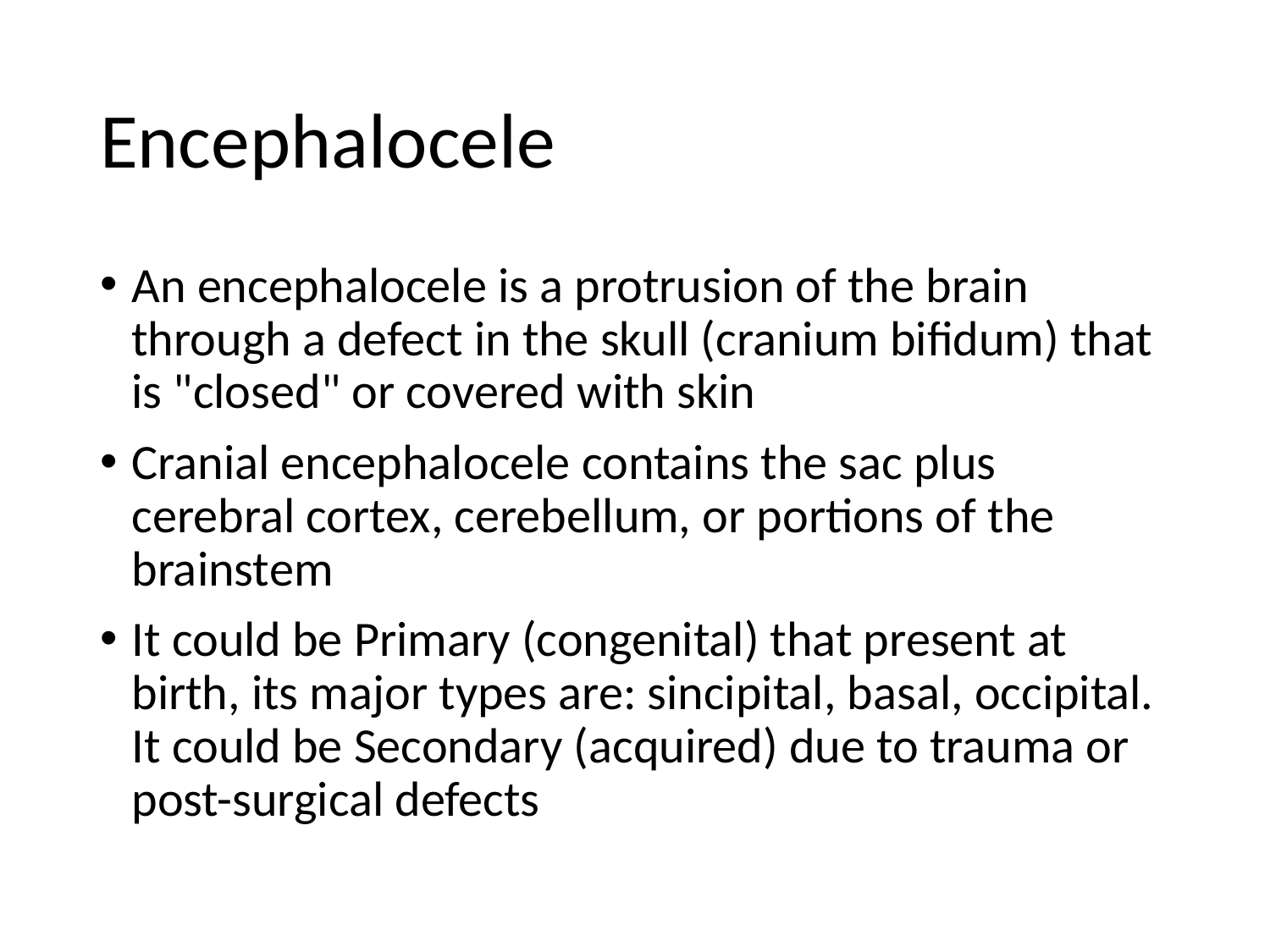

# Encephalocele
An encephalocele is a protrusion of the brain through a defect in the skull (cranium bifidum) that is "closed" or covered with skin
Cranial encephalocele contains the sac plus cerebral cortex, cerebellum, or portions of the brainstem
It could be Primary (congenital) that present at birth, its major types are: sincipital, basal, occipital. It could be Secondary (acquired) due to trauma or post-surgical defects